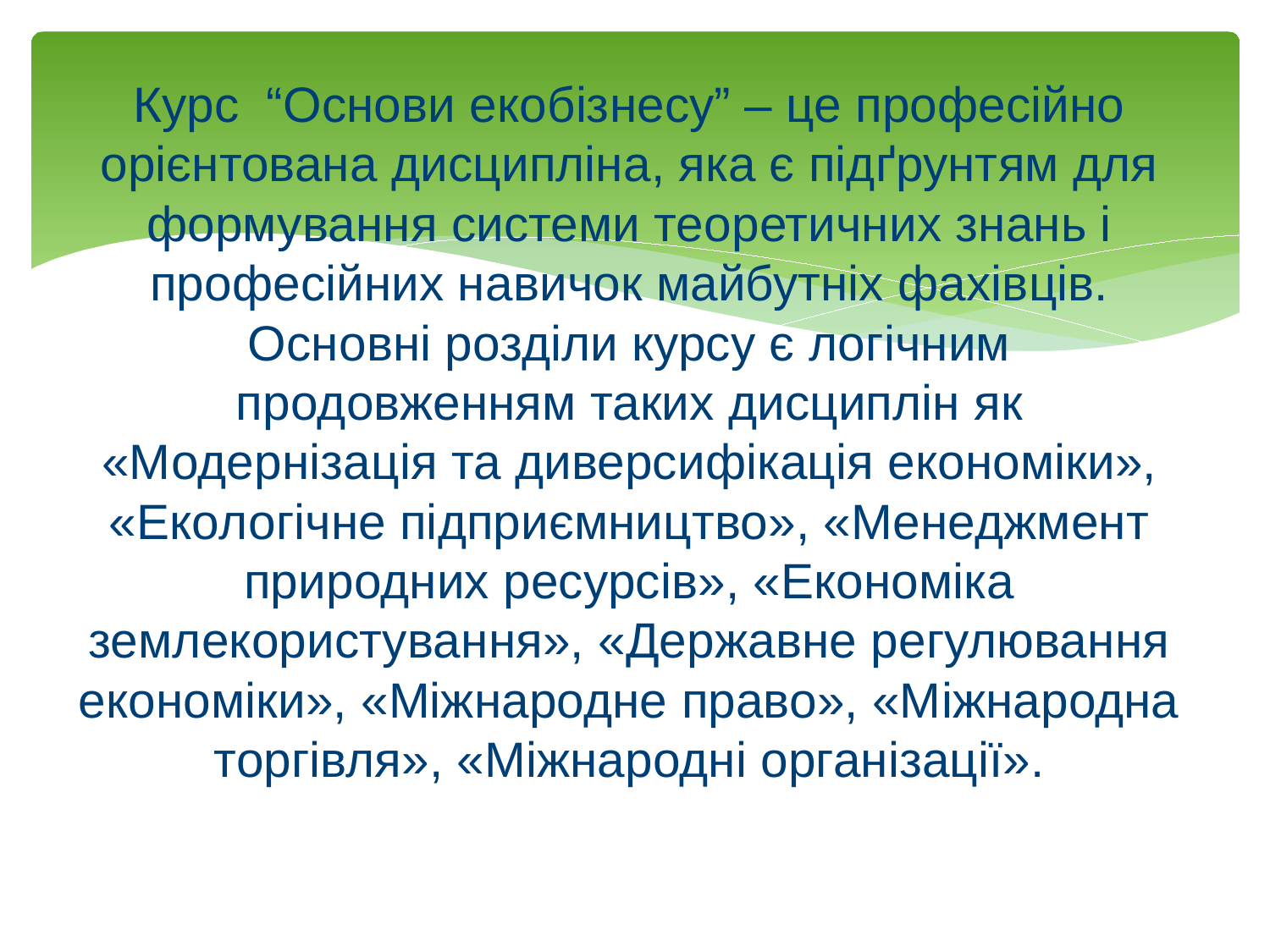

Курс  “Основи екобізнесу” – це професійно орієнтована дисципліна, яка є підґрунтям для формування системи теоретичних знань і професійних навичок майбутніх фахівців. Основні розділи курсу є логічним продовженням таких дисциплін як «Модернізація та диверсифікація економіки», «Екологічне підприємництво», «Менеджмент природних ресурсів», «Економіка землекористування», «Державне регулювання економіки», «Міжнародне право», «Міжнародна торгівля», «Міжнародні організації».